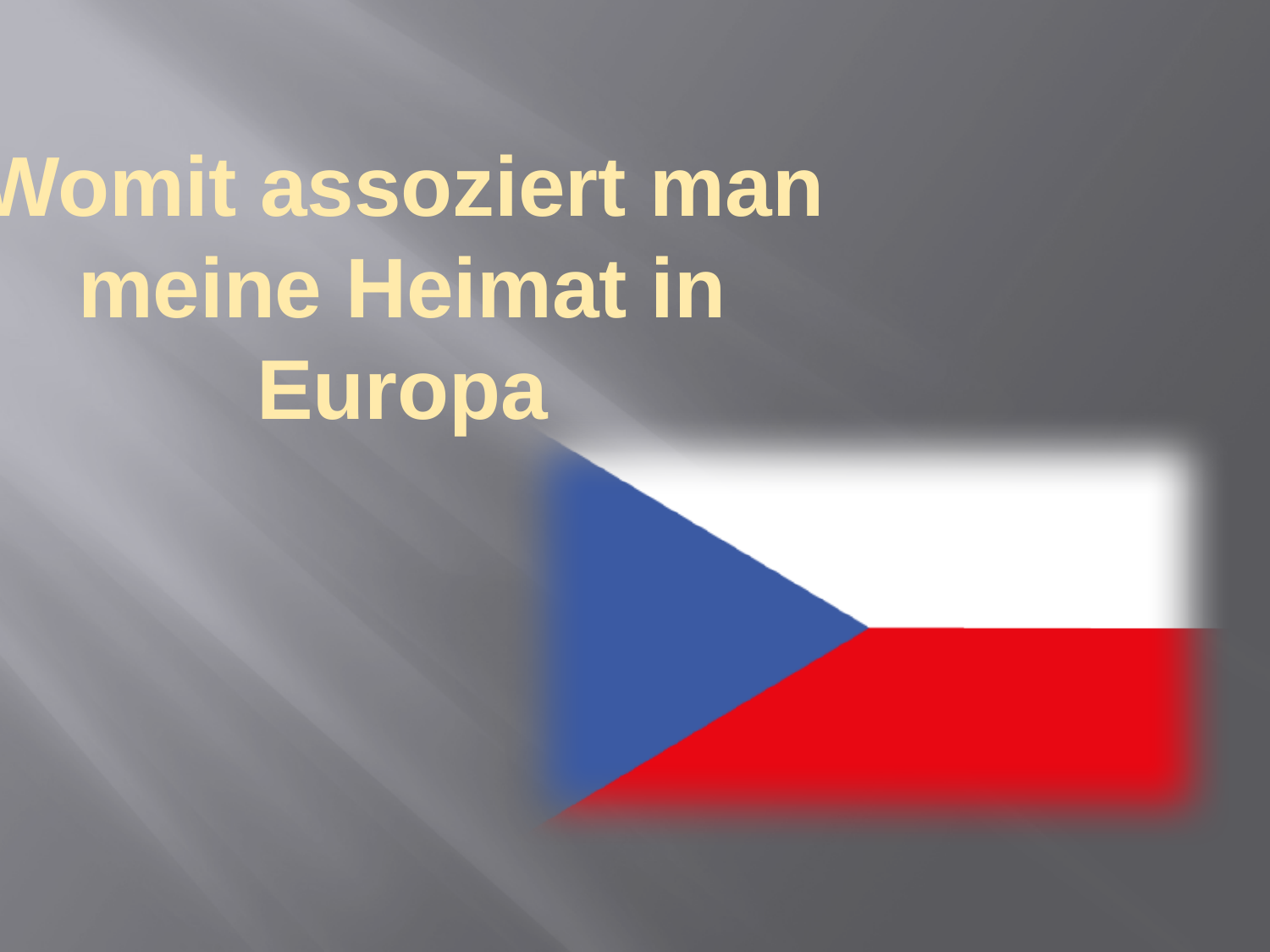

# Womit assoziert man meine Heimat in Europa